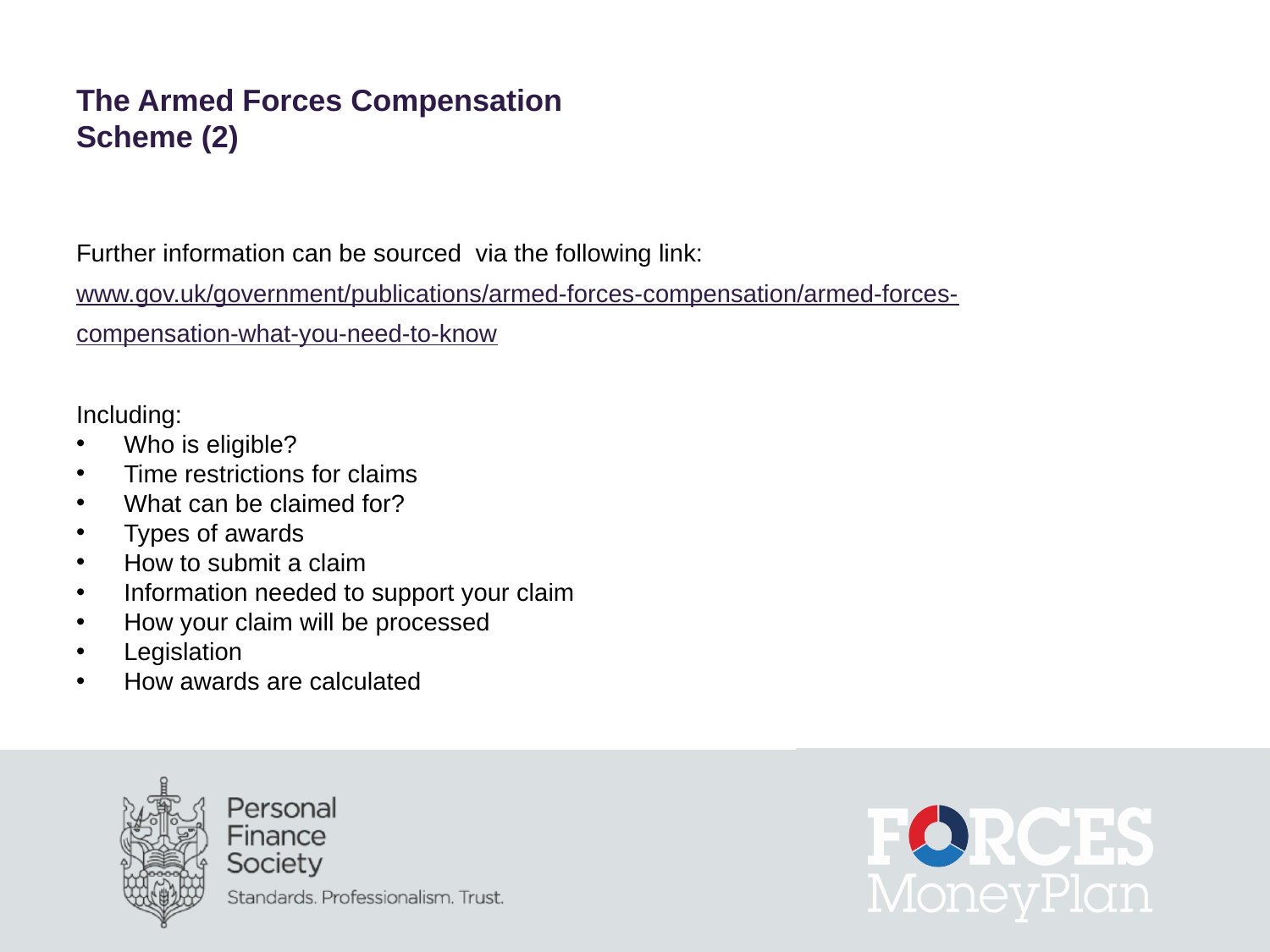

# The Armed Forces Compensation Scheme (2)
Further information can be sourced  via the following link:
www.gov.uk/government/publications/armed-forces-compensation/armed-forces-
compensation-what-you-need-to-know

Including:
Who is eligible?
Time restrictions for claims
What can be claimed for?
Types of awards
How to submit a claim
Information needed to support your claim
How your claim will be processed
Legislation
How awards are calculated